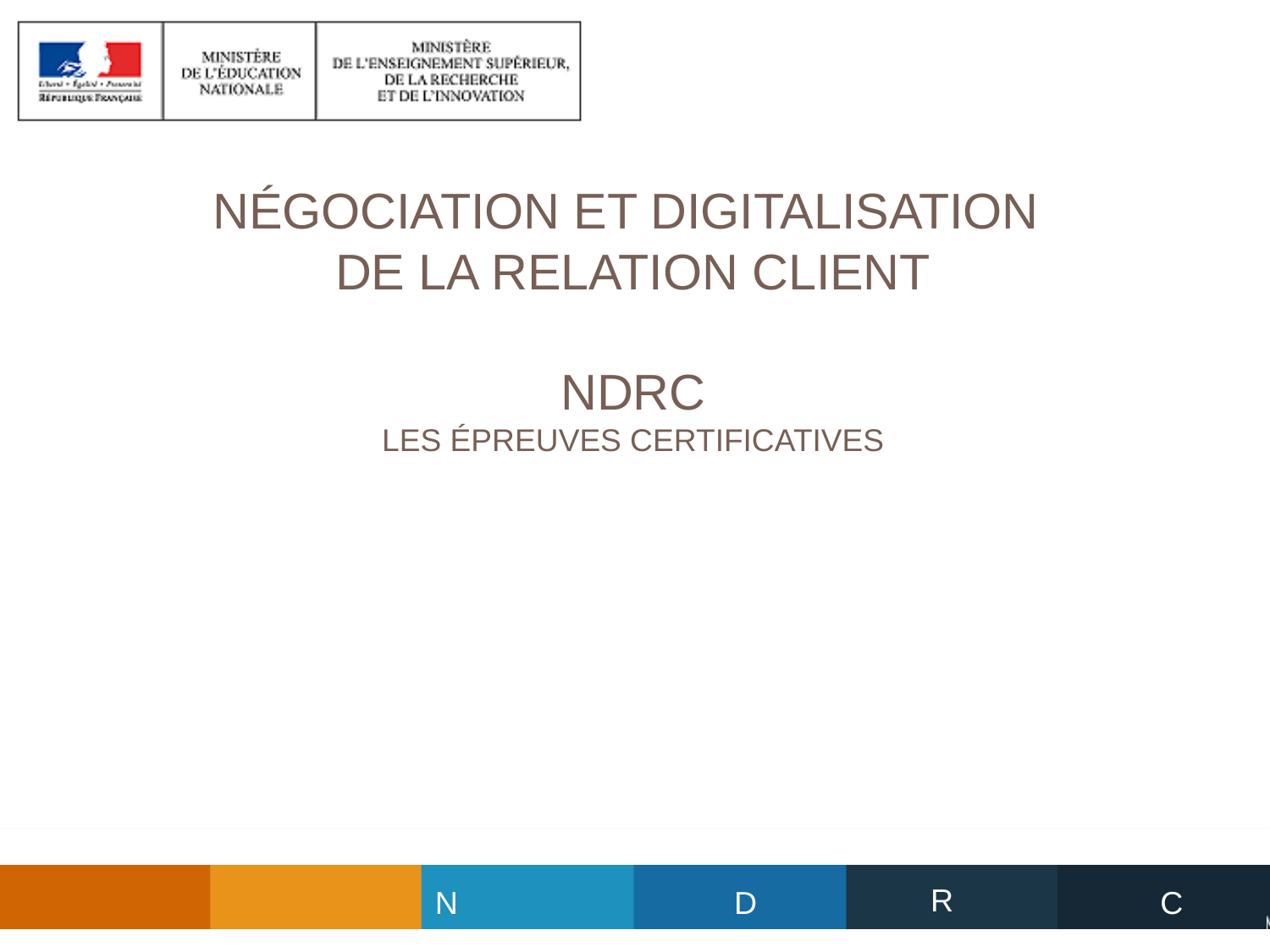

# Négociation et Digitalisation de la Relation Client NDRC Les épreuves certificatives